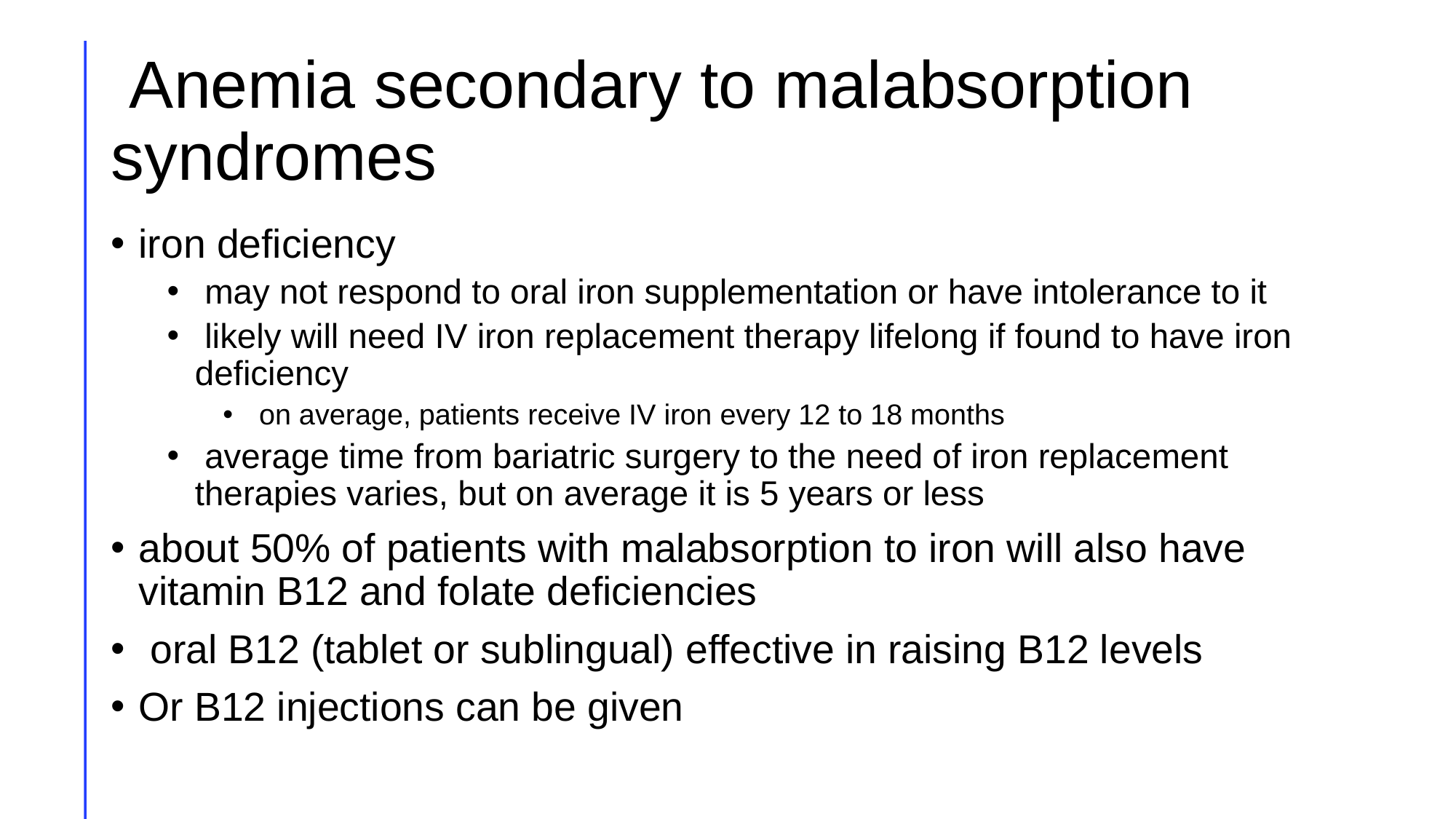

# Anemia secondary to malabsorption syndromes
iron deficiency
 may not respond to oral iron supplementation or have intolerance to it
 likely will need IV iron replacement therapy lifelong if found to have iron deficiency
 on average, patients receive IV iron every 12 to 18 months
 average time from bariatric surgery to the need of iron replacement therapies varies, but on average it is 5 years or less
about 50% of patients with malabsorption to iron will also have vitamin B12 and folate deficiencies
 oral B12 (tablet or sublingual) effective in raising B12 levels
Or B12 injections can be given